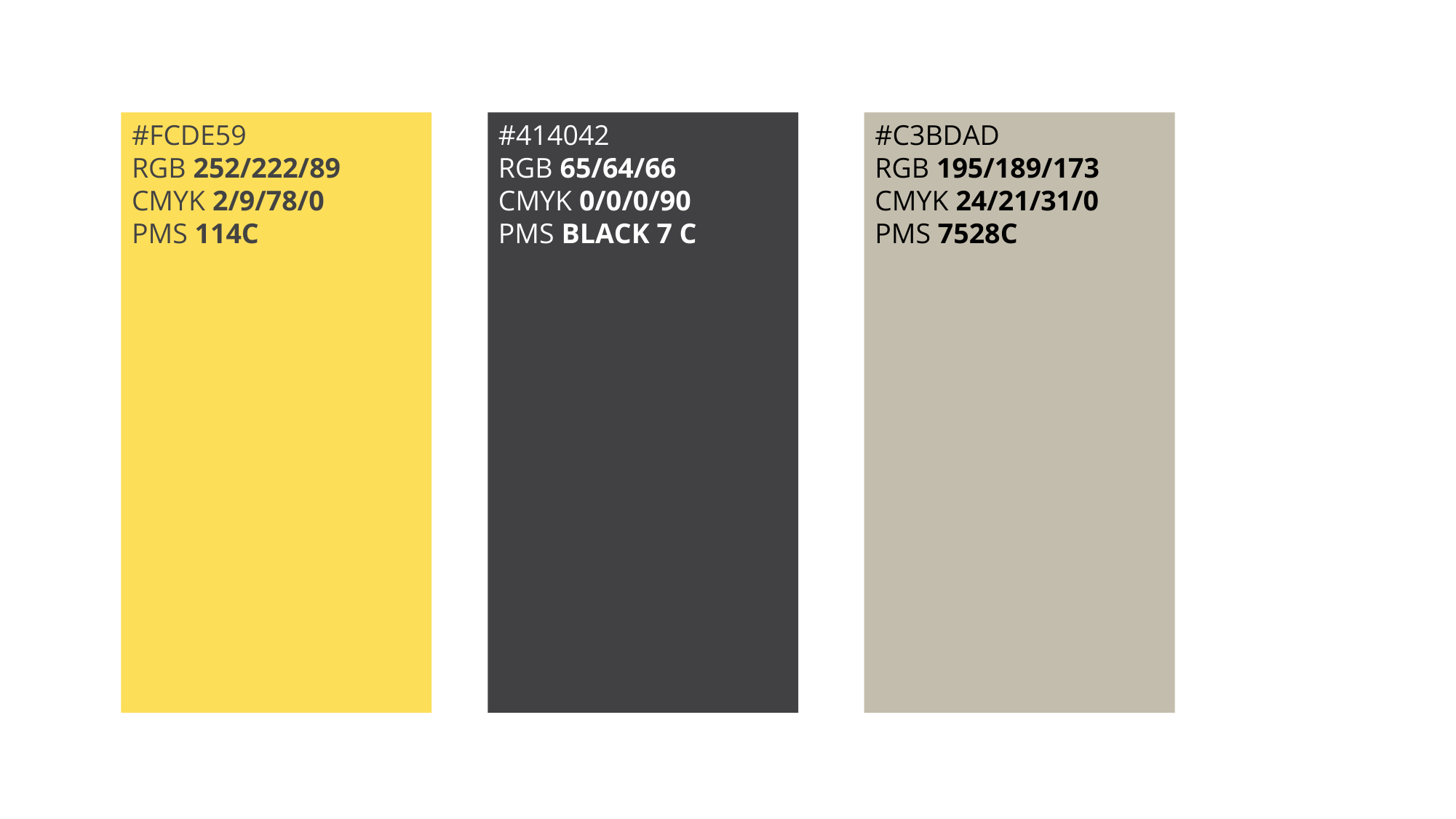

#FCDE59
RGB 252/222/89
CMYK 2/9/78/0
PMS 114C

#414042
RGB 65/64/66
CMYK 0/0/0/90
PMS BLACK 7 C

#C3BDAD
RGB 195/189/173
CMYK 24/21/31/0
PMS 7528C